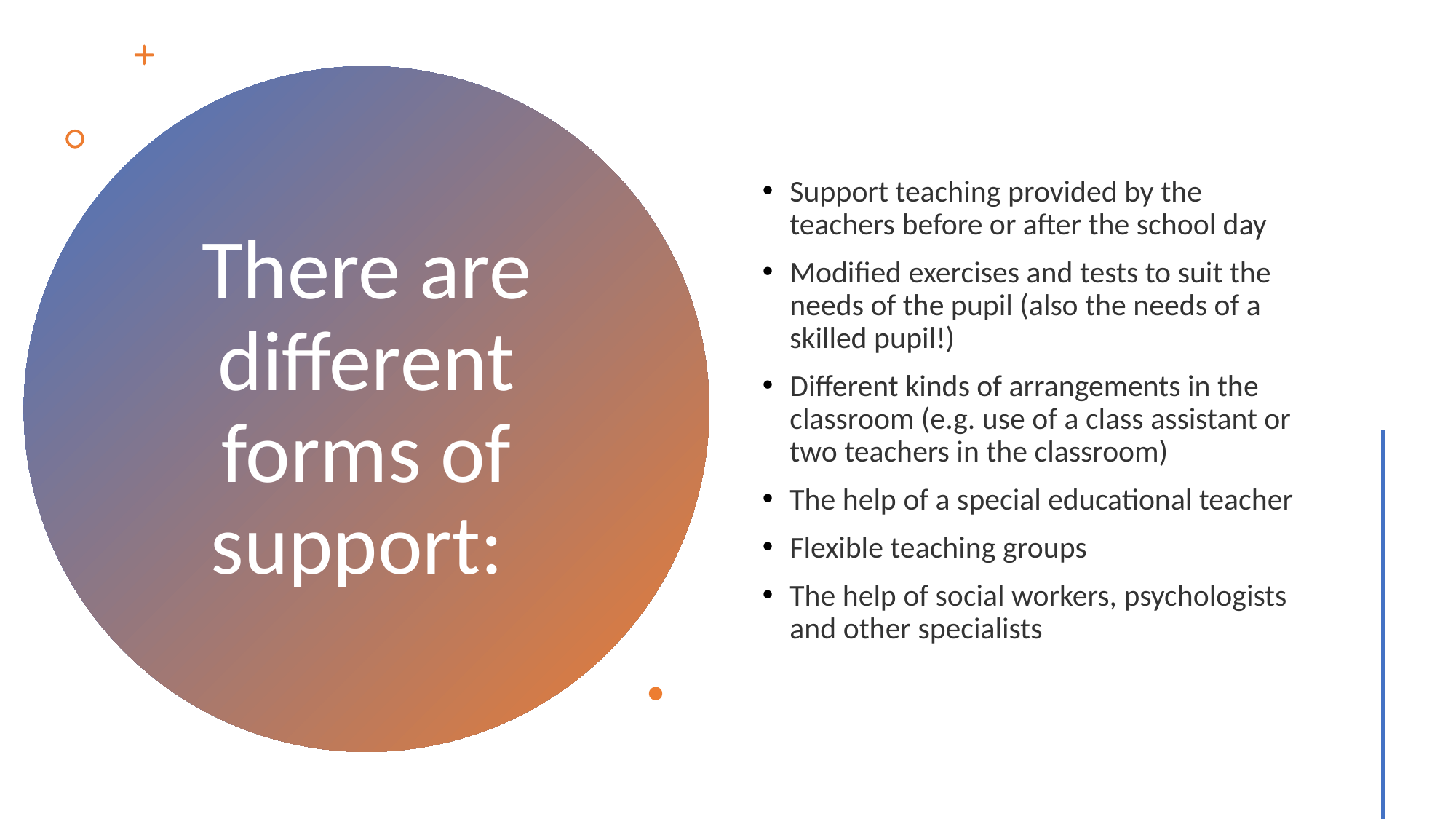

Support teaching provided by the teachers before or after the school day
Modified exercises and tests to suit the needs of the pupil (also the needs of a skilled pupil!)
Different kinds of arrangements in the classroom (e.g. use of a class assistant or two teachers in the classroom)
The help of a special educational teacher
Flexible teaching groups
The help of social workers, psychologists and other specialists

# There are different forms of support: